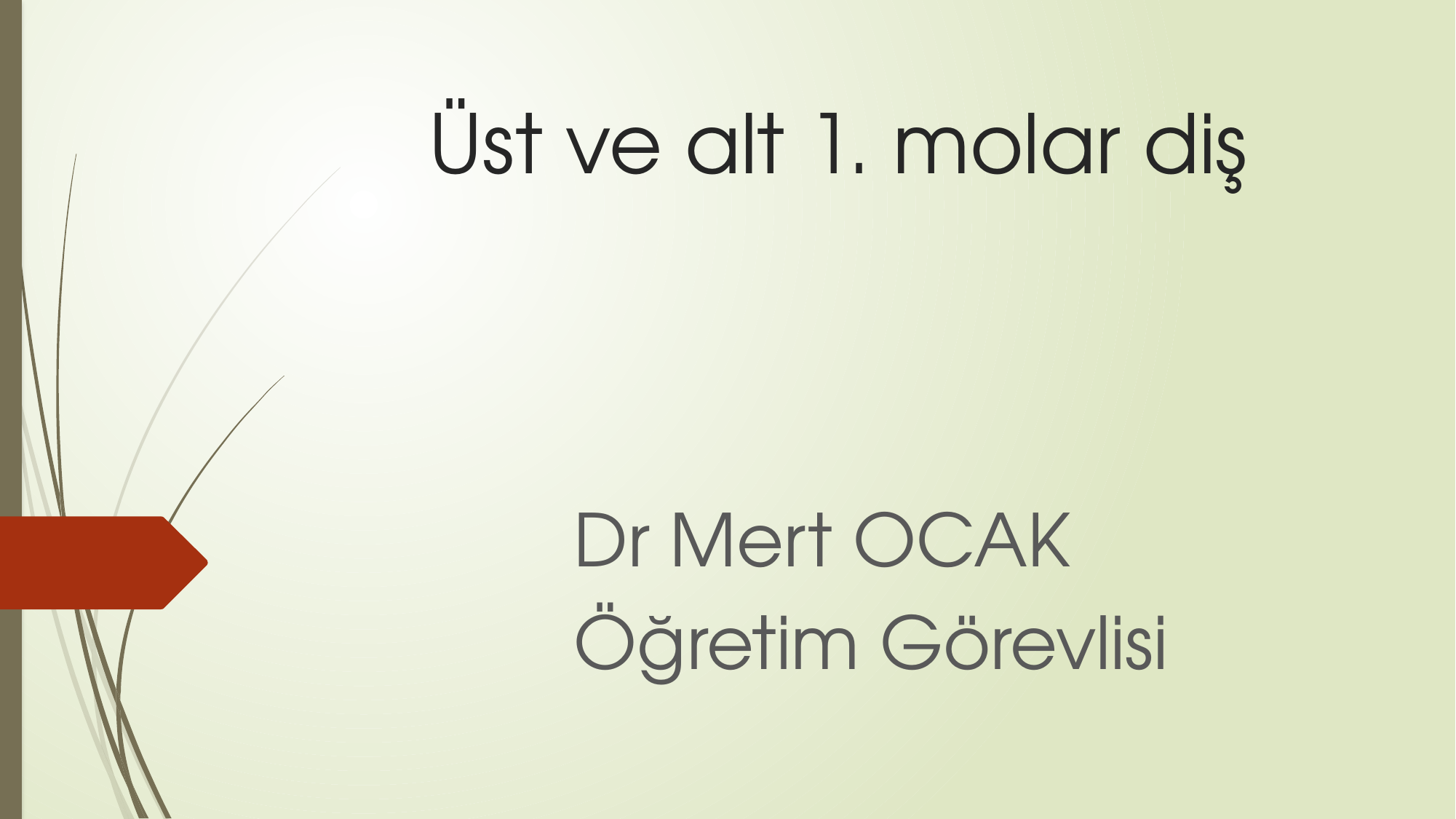

# Üst ve alt 1. molar diş
Dr Mert OCAK
Öğretim Görevlisi